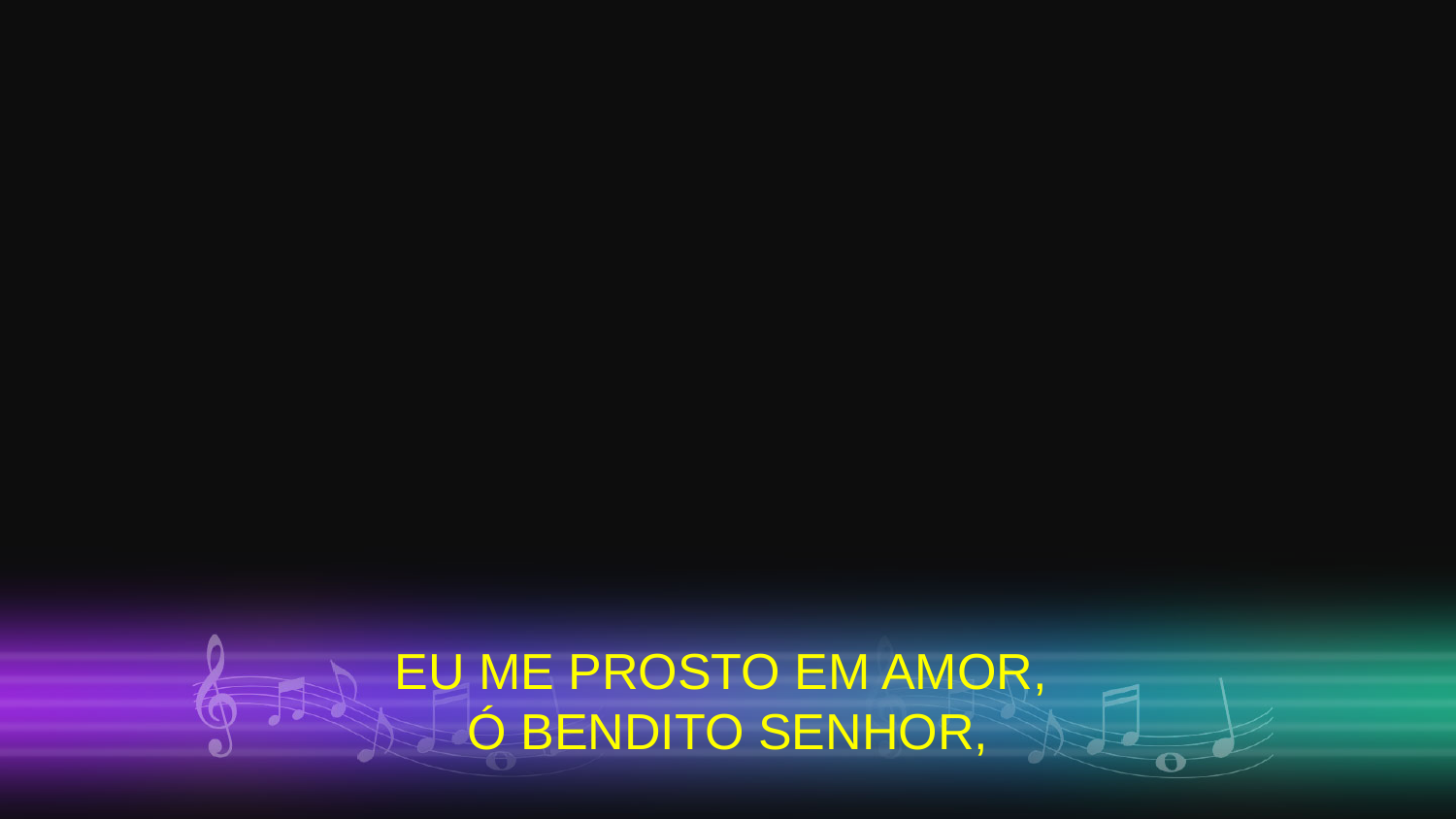

EU ME PROSTO EM AMOR,
Ó BENDITO SENHOR,